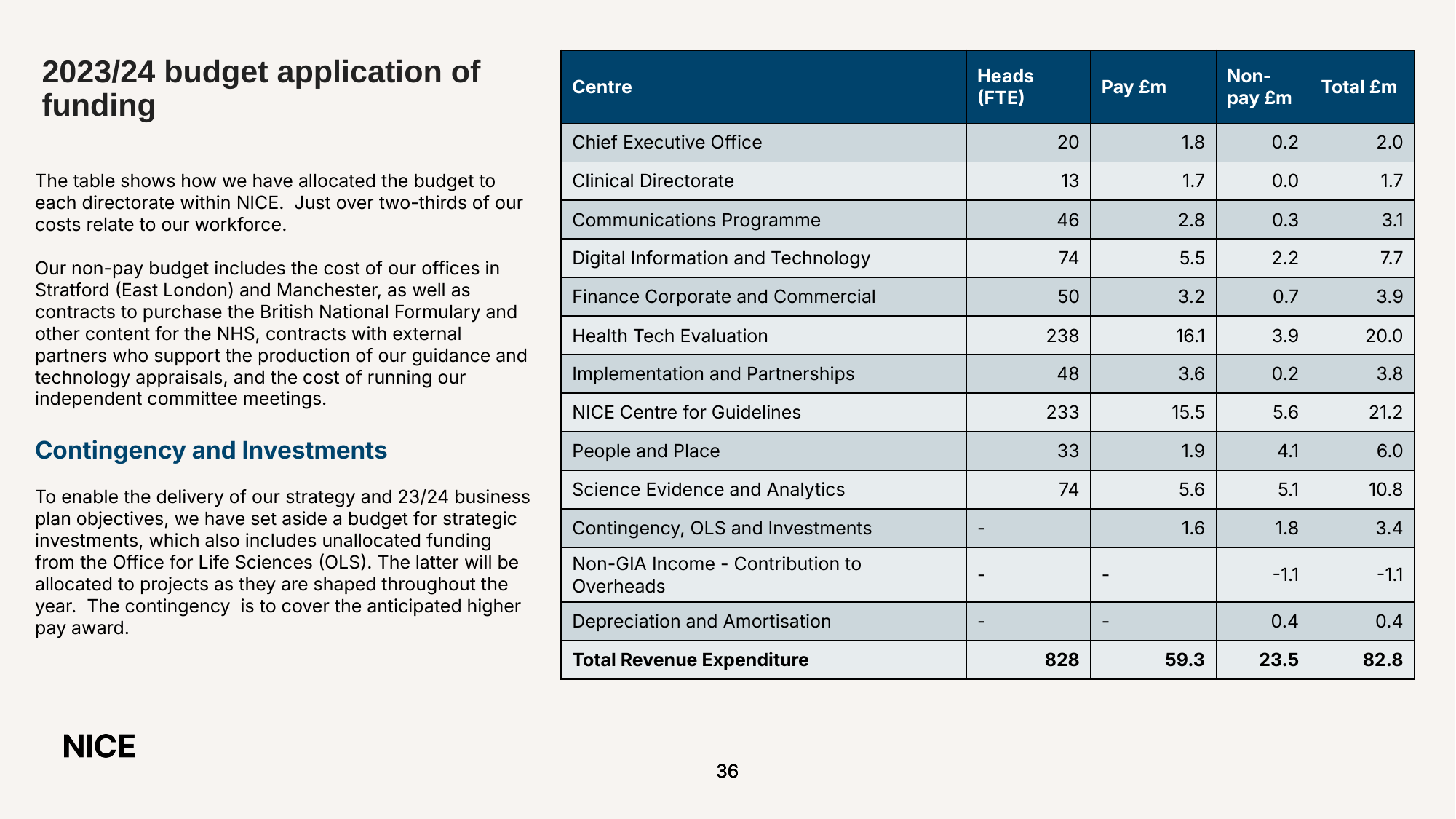

# 2023/24 budget application of funding
| Centre | Heads (FTE) | Pay £m | Non-pay £m | Total £m |
| --- | --- | --- | --- | --- |
| Chief Executive Office | 20 | 1.8 | 0.2 | 2.0 |
| Clinical Directorate | 13 | 1.7 | 0.0 | 1.7 |
| Communications Programme | 46 | 2.8 | 0.3 | 3.1 |
| Digital Information and Technology | 74 | 5.5 | 2.2 | 7.7 |
| Finance Corporate and Commercial | 50 | 3.2 | 0.7 | 3.9 |
| Health Tech Evaluation | 238 | 16.1 | 3.9 | 20.0 |
| Implementation and Partnerships | 48 | 3.6 | 0.2 | 3.8 |
| NICE Centre for Guidelines | 233 | 15.5 | 5.6 | 21.2 |
| People and Place | 33 | 1.9 | 4.1 | 6.0 |
| Science Evidence and Analytics | 74 | 5.6 | 5.1 | 10.8 |
| Contingency, OLS and Investments | - | 1.6 | 1.8 | 3.4 |
| Non-GIA Income - Contribution to Overheads | - | - | -1.1 | -1.1 |
| Depreciation and Amortisation | - | - | 0.4 | 0.4 |
| Total Revenue Expenditure | 828 | 59.3 | 23.5 | 82.8 |
The table shows how we have allocated the budget to each directorate within NICE.  Just over two-thirds of our costs relate to our workforce.

Our non-pay budget includes the cost of our offices in Stratford (East London) and Manchester, as well as contracts to purchase the British National Formulary and other content for the NHS, contracts with external partners who support the production of our guidance and technology appraisals, and the cost of running our independent committee meetings.

Contingency and Investments

To enable the delivery of our strategy and 23/24 business plan objectives, we have set aside a budget for strategic investments, which also includes unallocated funding from the Office for Life Sciences (OLS). The latter will be allocated to projects as they are shaped throughout the year.  The contingency  is to cover the anticipated higher pay award.